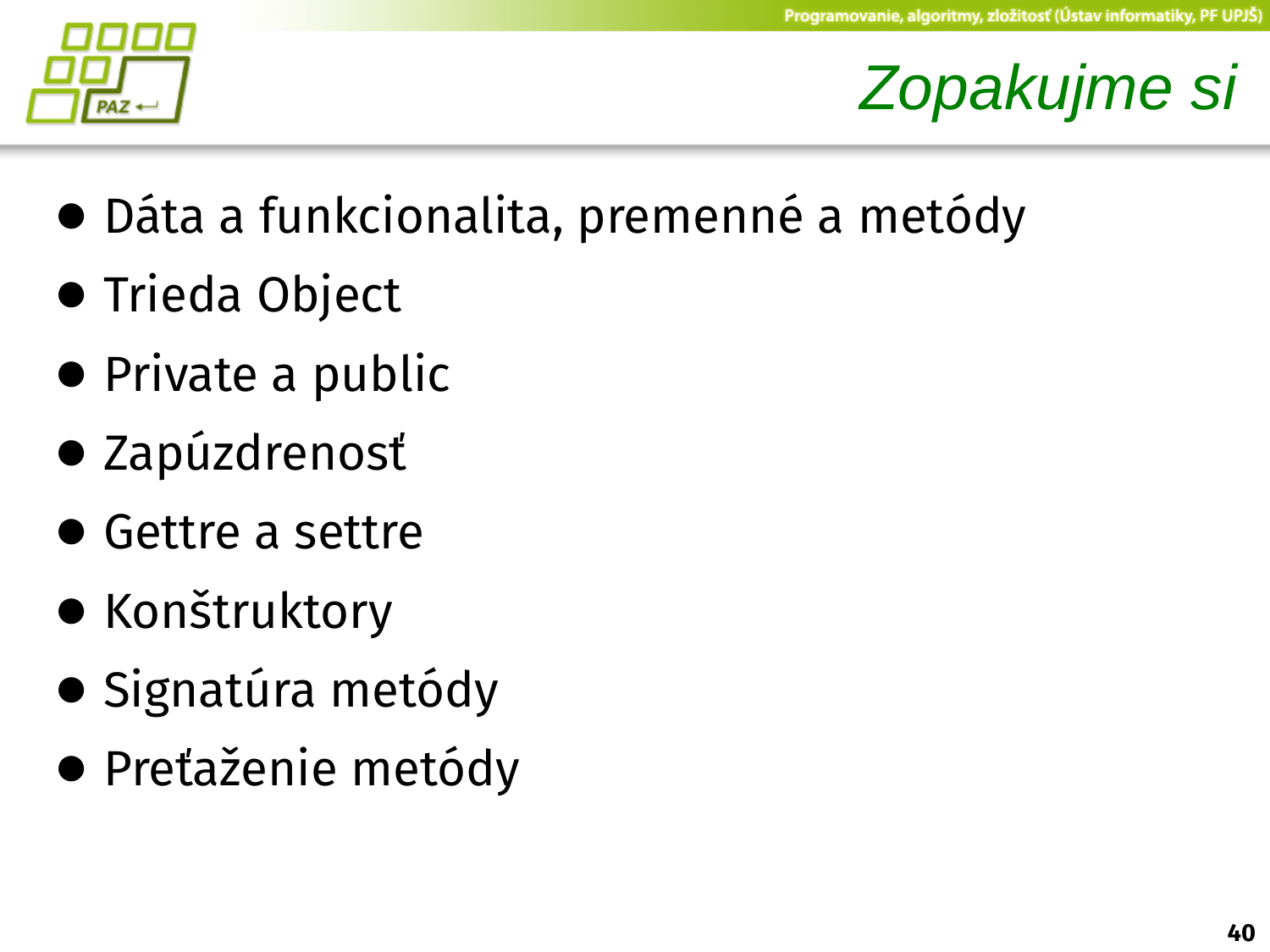

# Zopakujme si
Dáta a funkcionalita, premenné a metódy
Trieda Object
Private a public
Zapúzdrenosť
Gettre a settre
Konštruktory
Signatúra metódy
Preťaženie metódy